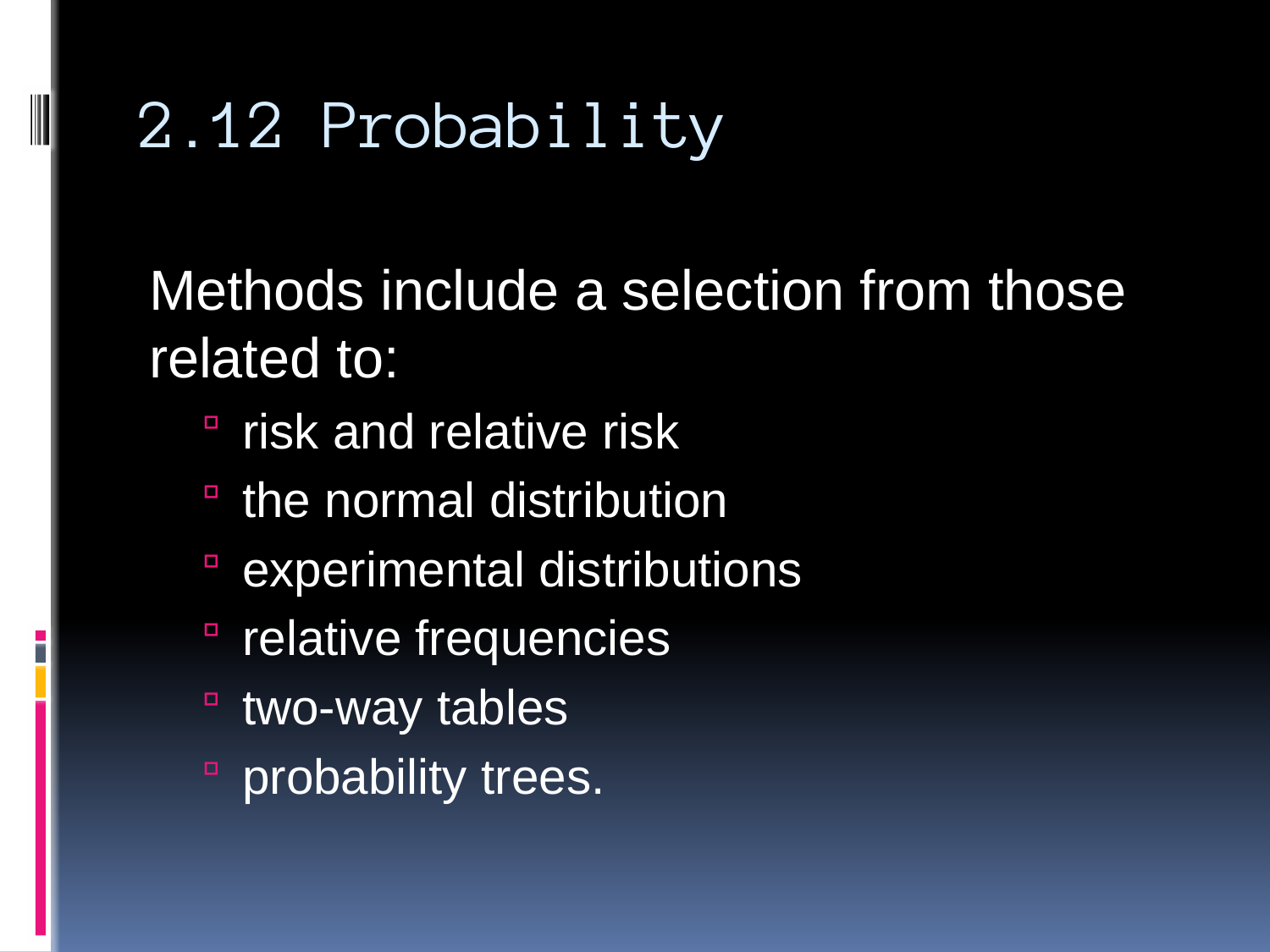

# 2.12 Probability
Methods include a selection from those related to:
risk and relative risk
the normal distribution
experimental distributions
relative frequencies
two-way tables
probability trees.